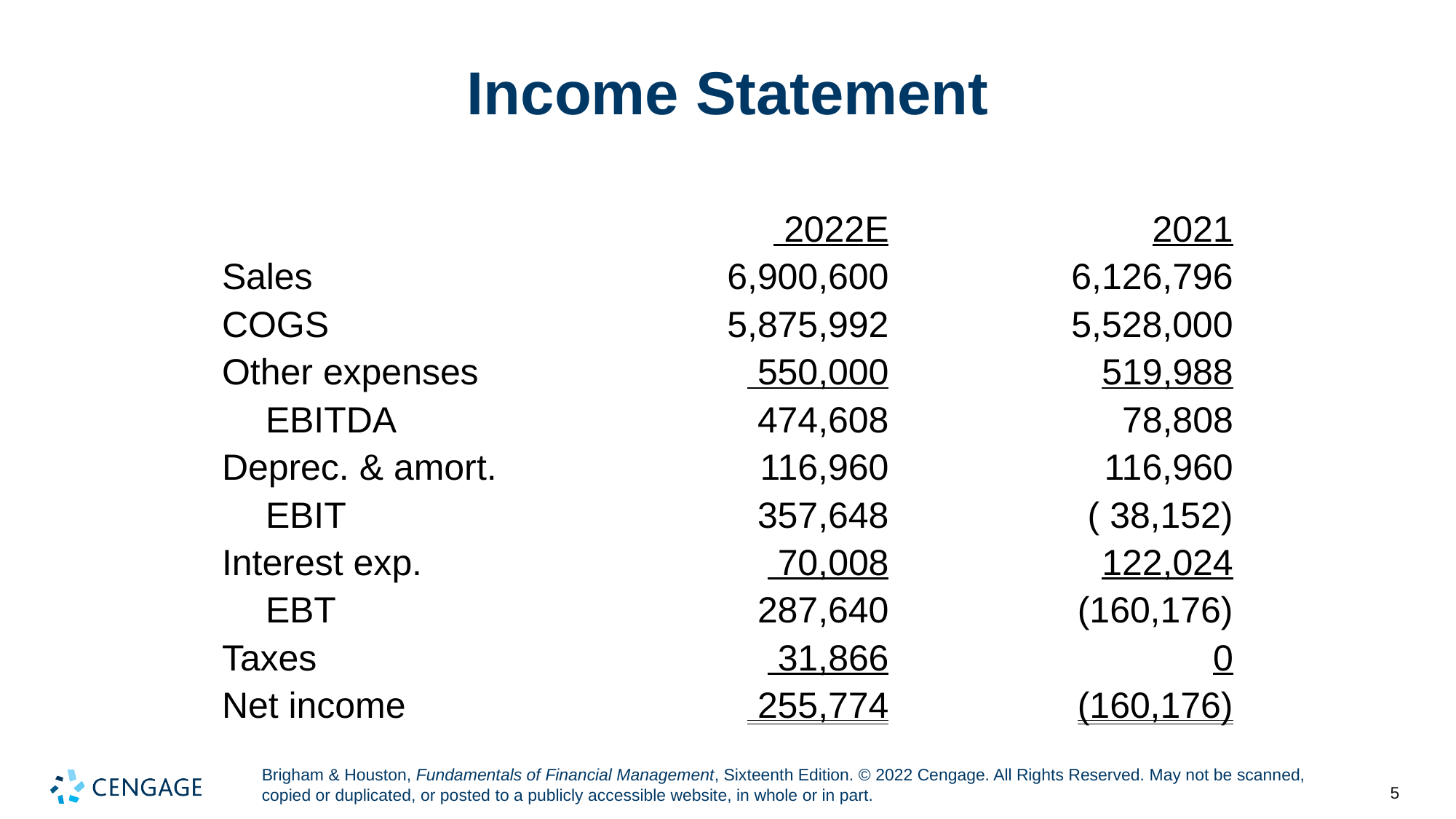

# Income Statement
|  | 2022E | 2021 |
| --- | --- | --- |
| Sales | 6,900,600 | 6,126,796 |
| COGS | 5,875,992 | 5,528,000 |
| Other expenses | 550,000 | 519,988 |
| EBITDA | 474,608 | 78,808 |
| Deprec. & amort. | 116,960 | 116,960 |
| EBIT | 357,648 | ( 38,152) |
| Interest exp. | 70,008 | 122,024 |
| EBT | 287,640 | (160,176) |
| Taxes | 31,866 | 0 |
| Net income | 255,774 | (160,176) |